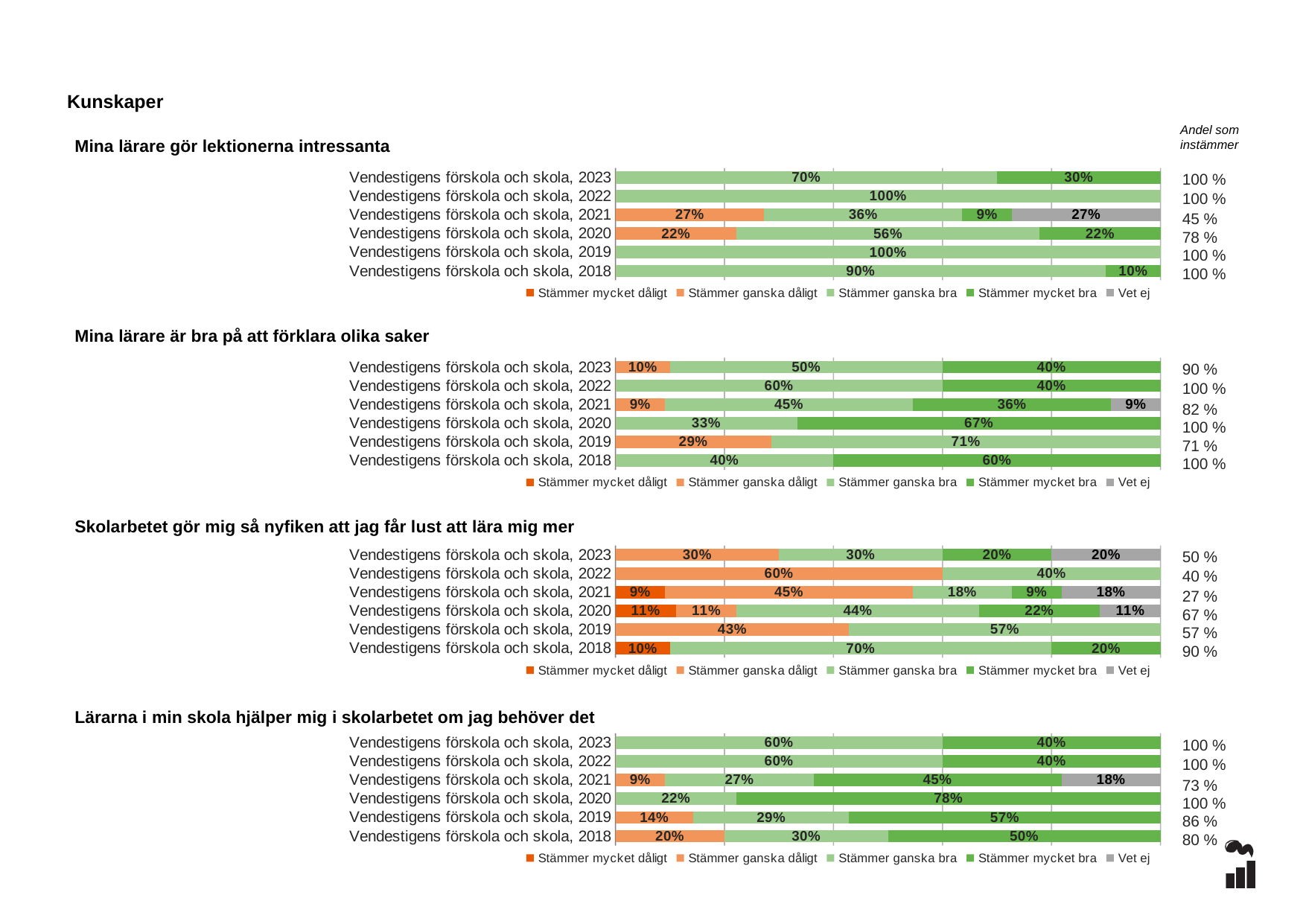

Kunskaper
Andel som instämmer
Mina lärare gör lektionerna intressanta

### Chart

| Category | Stämmer mycket dåligt | Stämmer ganska dåligt | Stämmer ganska bra | Stämmer mycket bra | Vet ej |
|---|---|---|---|---|---|
| Vendestigens förskola och skola, 2023 | 0.0 | 0.0 | 0.7 | 0.3 | 0.0 |
| Vendestigens förskola och skola, 2022 | 0.0 | 0.0 | 1.0 | 0.0 | 0.0 |
| Vendestigens förskola och skola, 2021 | 0.0 | 0.2727 | 0.3636 | 0.0909 | 0.2727 |
| Vendestigens förskola och skola, 2020 | 0.0 | 0.2222 | 0.5556 | 0.2222 | 0.0 |
| Vendestigens förskola och skola, 2019 | 0.0 | 0.0 | 1.0 | 0.0 | 0.0 |
| Vendestigens förskola och skola, 2018 | 0.0 | 0.0 | 0.9 | 0.1 | 0.0 |
100 %
100 %
45 %
78 %
100 %
100 %

### Chart

| Category | Stämmer mycket dåligt | Stämmer ganska dåligt | Stämmer ganska bra | Stämmer mycket bra | Vet ej |
|---|---|---|---|---|---|
| Vendestigens förskola och skola, 2023 | 0.0 | 0.1 | 0.5 | 0.4 | 0.0 |
| Vendestigens förskola och skola, 2022 | 0.0 | 0.0 | 0.6 | 0.4 | 0.0 |
| Vendestigens förskola och skola, 2021 | 0.0 | 0.0909 | 0.4545 | 0.3636 | 0.0909 |
| Vendestigens förskola och skola, 2020 | 0.0 | 0.0 | 0.3333 | 0.6667 | 0.0 |
| Vendestigens förskola och skola, 2019 | 0.0 | 0.2857 | 0.7143 | 0.0 | 0.0 |
| Vendestigens förskola och skola, 2018 | 0.0 | 0.0 | 0.4 | 0.6 | 0.0 |
Mina lärare är bra på att förklara olika saker
90 %
100 %
82 %
100 %
71 %
100 %

### Chart

| Category | Stämmer mycket dåligt | Stämmer ganska dåligt | Stämmer ganska bra | Stämmer mycket bra | Vet ej |
|---|---|---|---|---|---|
| Vendestigens förskola och skola, 2023 | 0.0 | 0.3 | 0.3 | 0.2 | 0.2 |
| Vendestigens förskola och skola, 2022 | 0.0 | 0.6 | 0.4 | 0.0 | 0.0 |
| Vendestigens förskola och skola, 2021 | 0.0909 | 0.4545 | 0.1818 | 0.0909 | 0.1818 |
| Vendestigens förskola och skola, 2020 | 0.1111 | 0.1111 | 0.4444 | 0.2222 | 0.1111 |
| Vendestigens förskola och skola, 2019 | 0.0 | 0.4286 | 0.5714 | 0.0 | 0.0 |
| Vendestigens förskola och skola, 2018 | 0.1 | 0.0 | 0.7 | 0.2 | 0.0 |
Skolarbetet gör mig så nyfiken att jag får lust att lära mig mer
50 %
40 %
27 %
67 %
57 %
90 %

### Chart

| Category | Stämmer mycket dåligt | Stämmer ganska dåligt | Stämmer ganska bra | Stämmer mycket bra | Vet ej |
|---|---|---|---|---|---|
| Vendestigens förskola och skola, 2023 | 0.0 | 0.0 | 0.6 | 0.4 | 0.0 |
| Vendestigens förskola och skola, 2022 | 0.0 | 0.0 | 0.6 | 0.4 | 0.0 |
| Vendestigens förskola och skola, 2021 | 0.0 | 0.0909 | 0.2727 | 0.4545 | 0.1818 |
| Vendestigens förskola och skola, 2020 | 0.0 | 0.0 | 0.2222 | 0.7778 | 0.0 |
| Vendestigens förskola och skola, 2019 | 0.0 | 0.1429 | 0.2857 | 0.5714 | 0.0 |
| Vendestigens förskola och skola, 2018 | 0.0 | 0.2 | 0.3 | 0.5 | 0.0 |
Lärarna i min skola hjälper mig i skolarbetet om jag behöver det
100 %
100 %
73 %
100 %
86 %
80 %